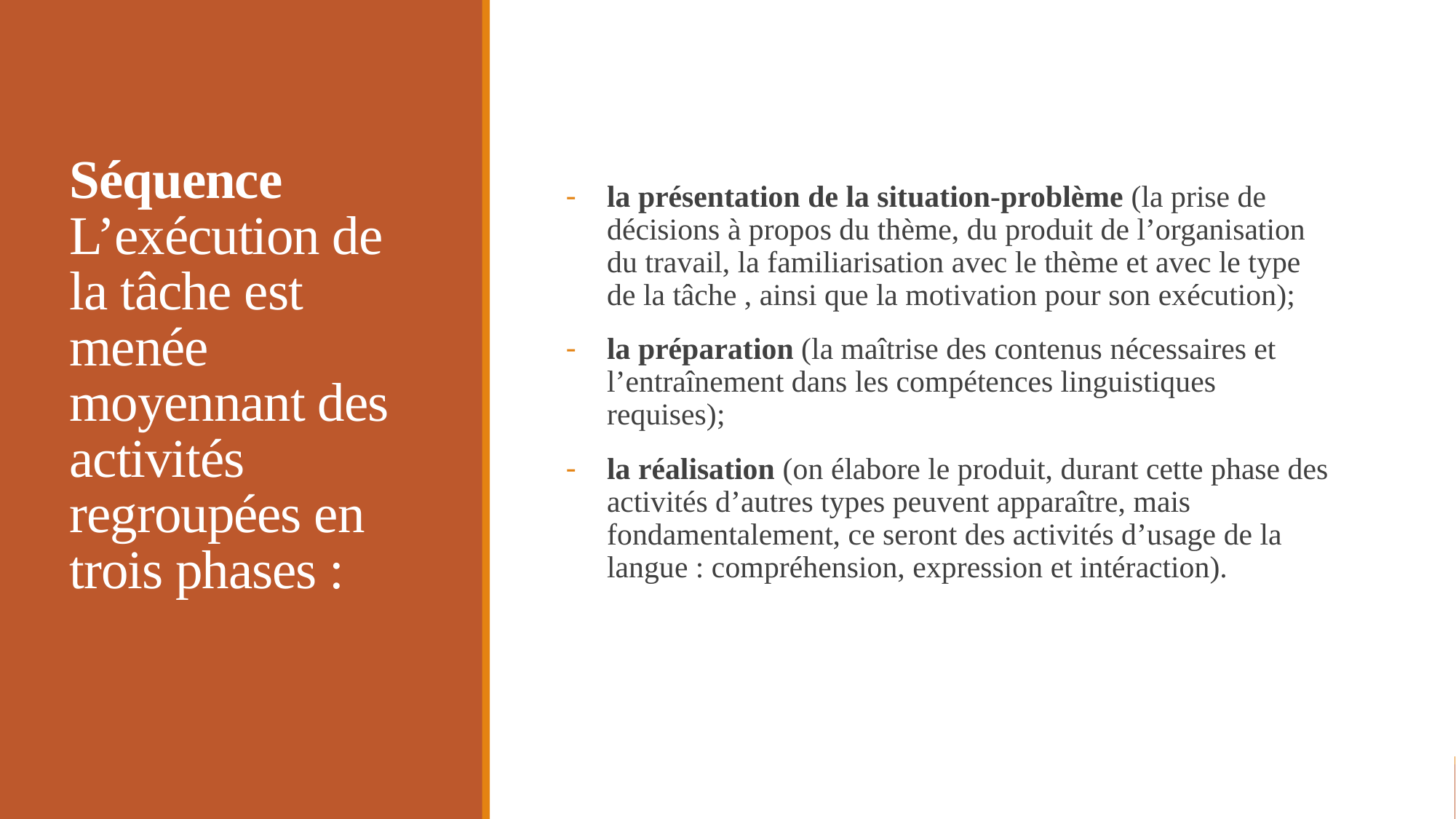

# Séquence L’exécution de la tâche est menée moyennant des activités regroupées en trois phases :
la présentation de la situation-problème (la prise de décisions à propos du thème, du produit de l’organisation du travail, la familiarisation avec le thème et avec le type de la tâche , ainsi que la motivation pour son exécution);
la préparation (la maîtrise des contenus nécessaires et l’entraînement dans les compétences linguistiques requises);
la réalisation (on élabore le produit, durant cette phase des activités d’autres types peuvent apparaître, mais fondamentalement, ce seront des activités d’usage de la langue : compréhension, expression et intéraction).